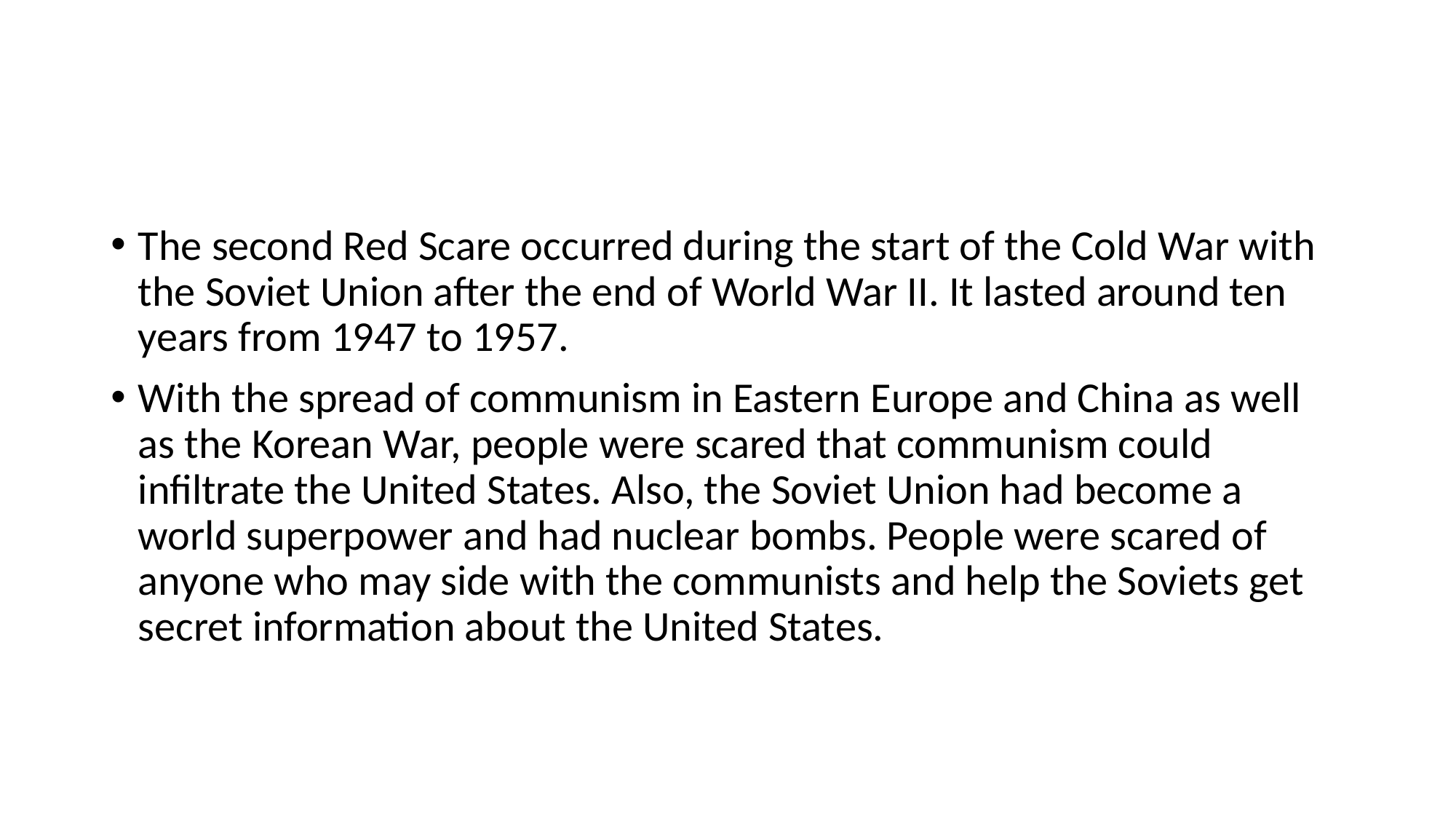

#
The second Red Scare occurred during the start of the Cold War with the Soviet Union after the end of World War II. It lasted around ten years from 1947 to 1957.
With the spread of communism in Eastern Europe and China as well as the Korean War, people were scared that communism could infiltrate the United States. Also, the Soviet Union had become a world superpower and had nuclear bombs. People were scared of anyone who may side with the communists and help the Soviets get secret information about the United States.